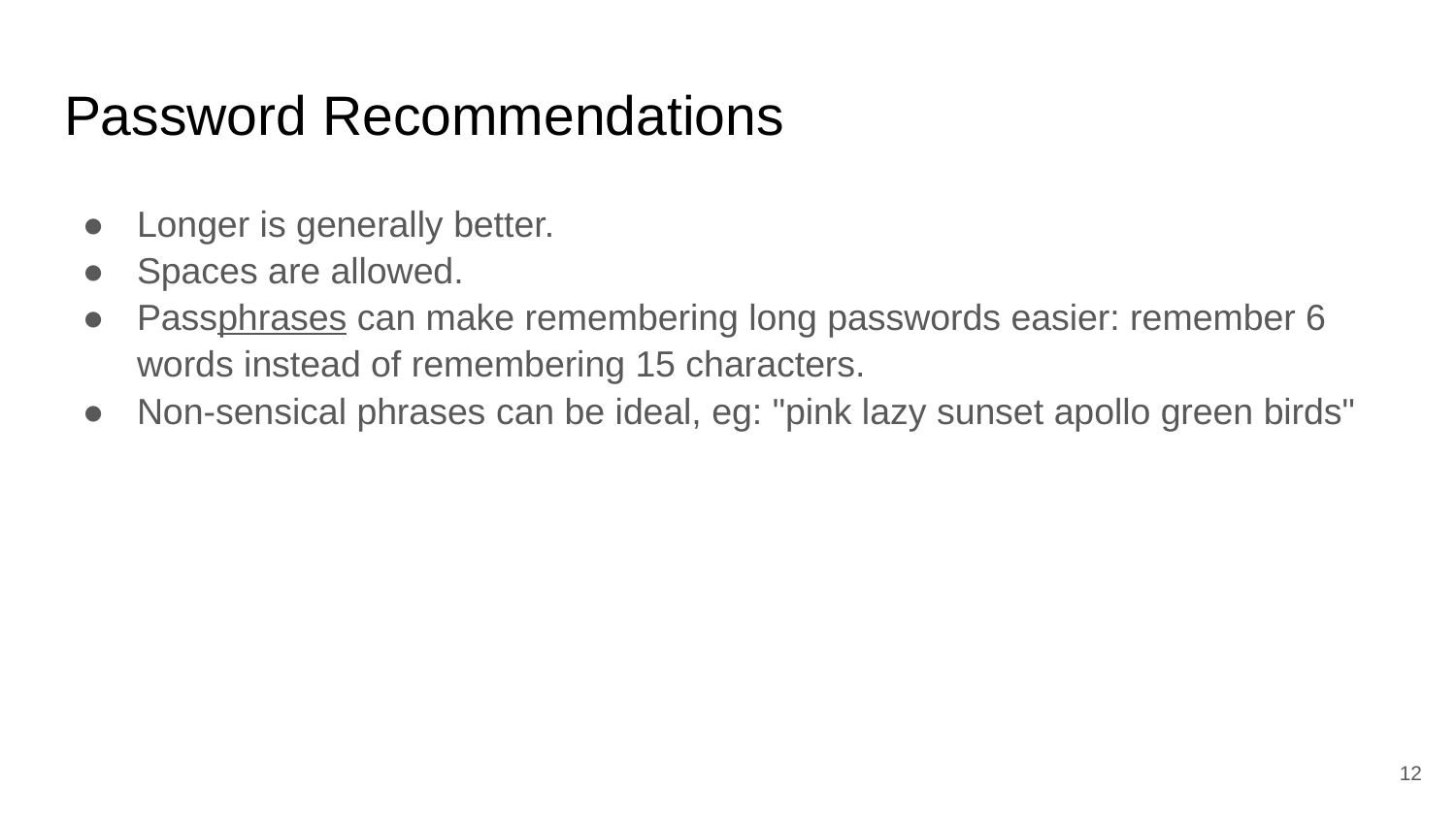

# Password Recommendations
Longer is generally better.
Spaces are allowed.
Passphrases can make remembering long passwords easier: remember 6 words instead of remembering 15 characters.
Non-sensical phrases can be ideal, eg: "pink lazy sunset apollo green birds"

12